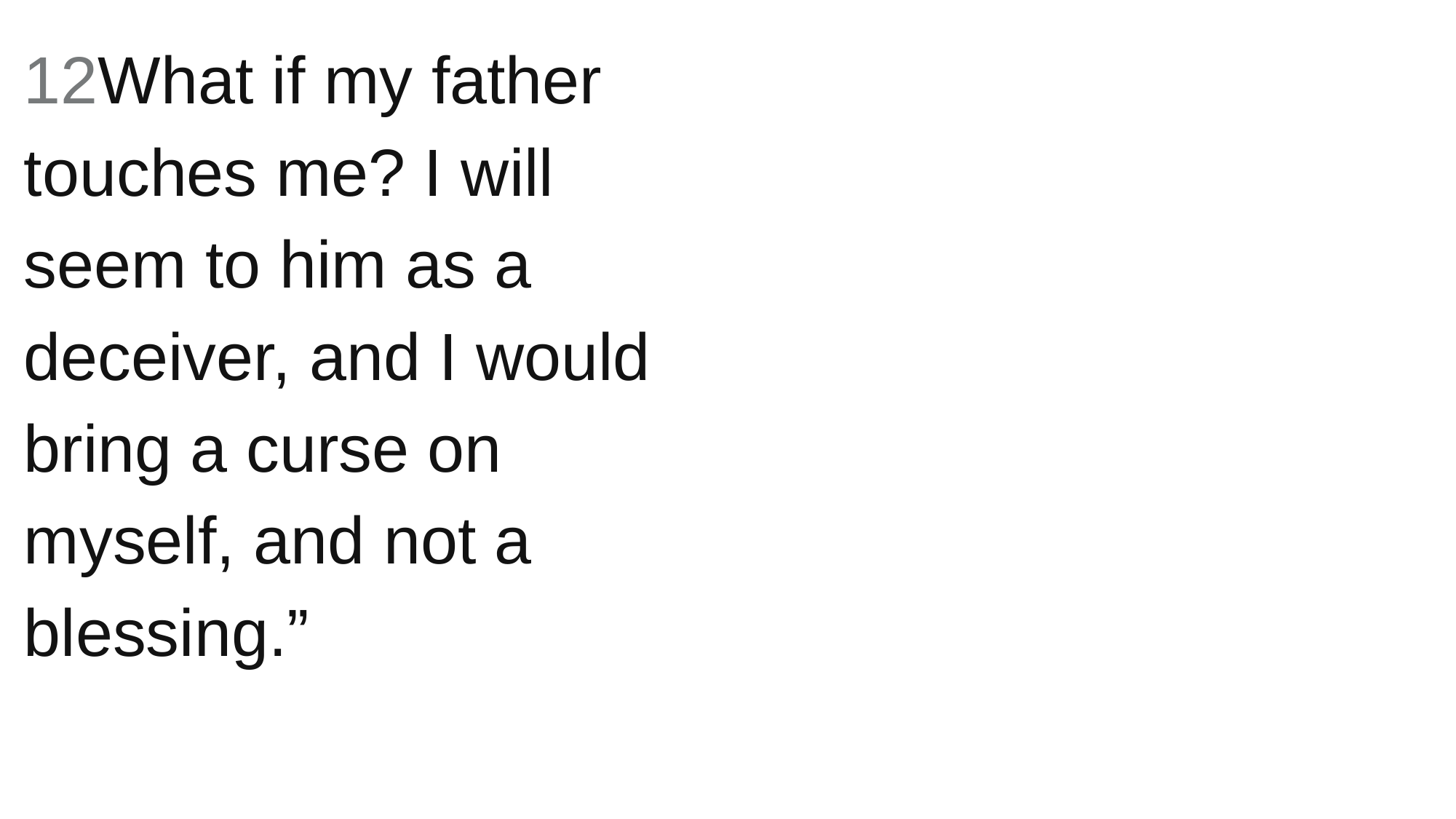

12What if my father touches me? I will seem to him as a deceiver, and I would bring a curse on myself, and not a blessing.”